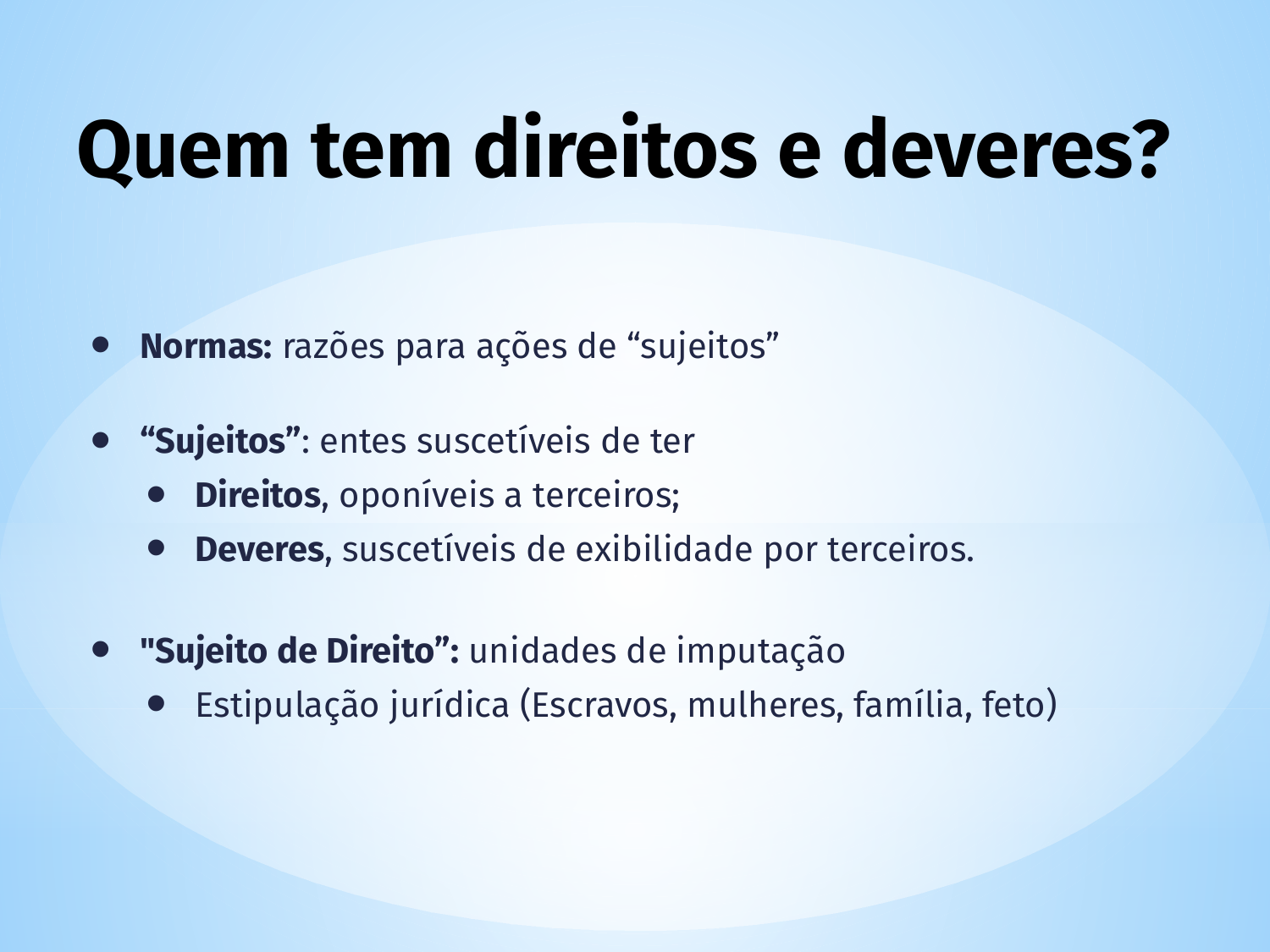

# Quem tem direitos e deveres?
Normas: razões para ações de “sujeitos”

“Sujeitos”: entes suscetíveis de ter
Direitos, oponíveis a terceiros;
Deveres, suscetíveis de exibilidade por terceiros.

"Sujeito de Direito”: unidades de imputação
Estipulação jurídica (Escravos, mulheres, família, feto)